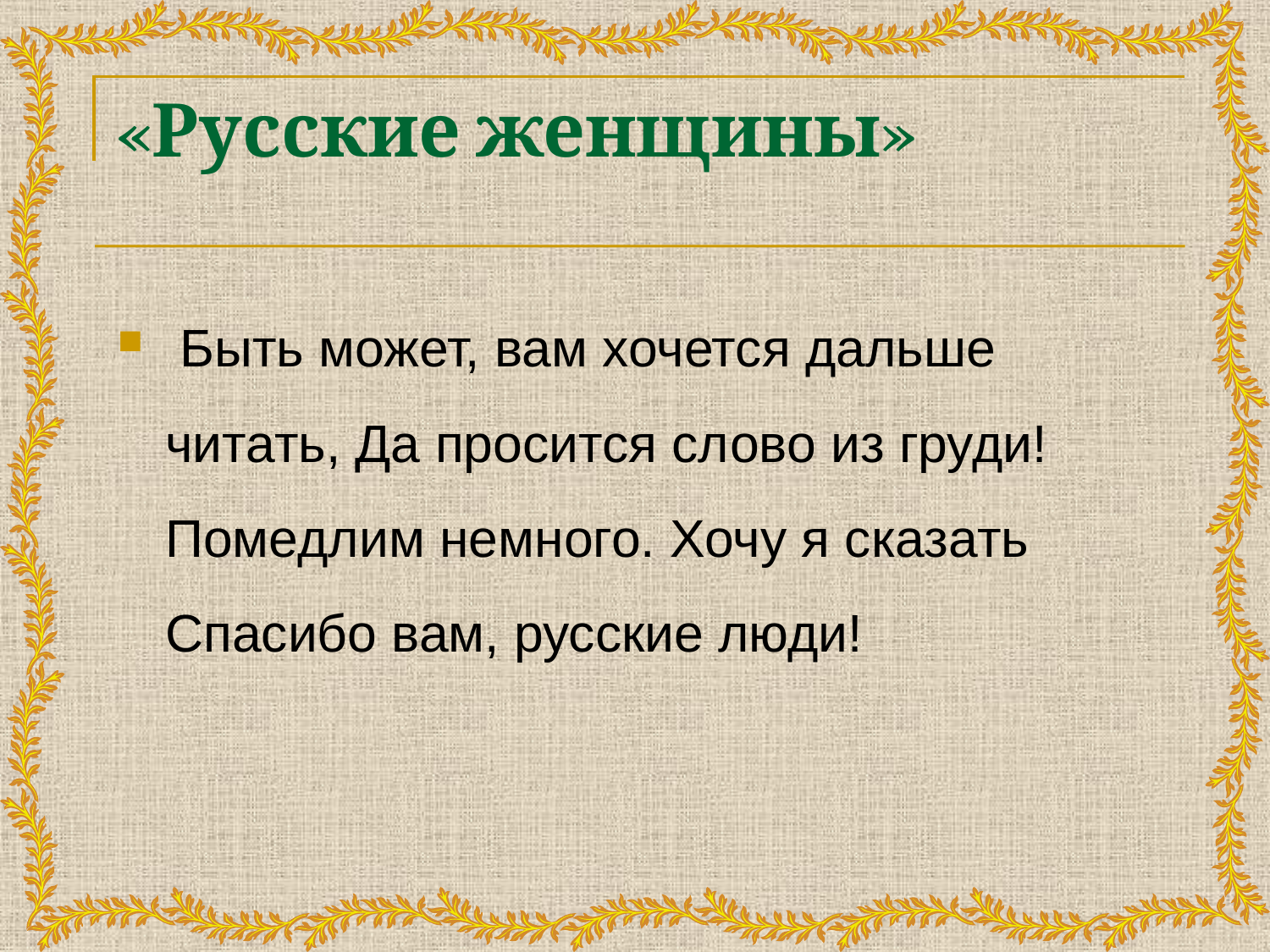

# «Русские женщины»
 Быть может, вам хочется дальше читать, Да просится слово из груди! Помедлим немного. Хочу я сказать Спасибо вам, русские люди!